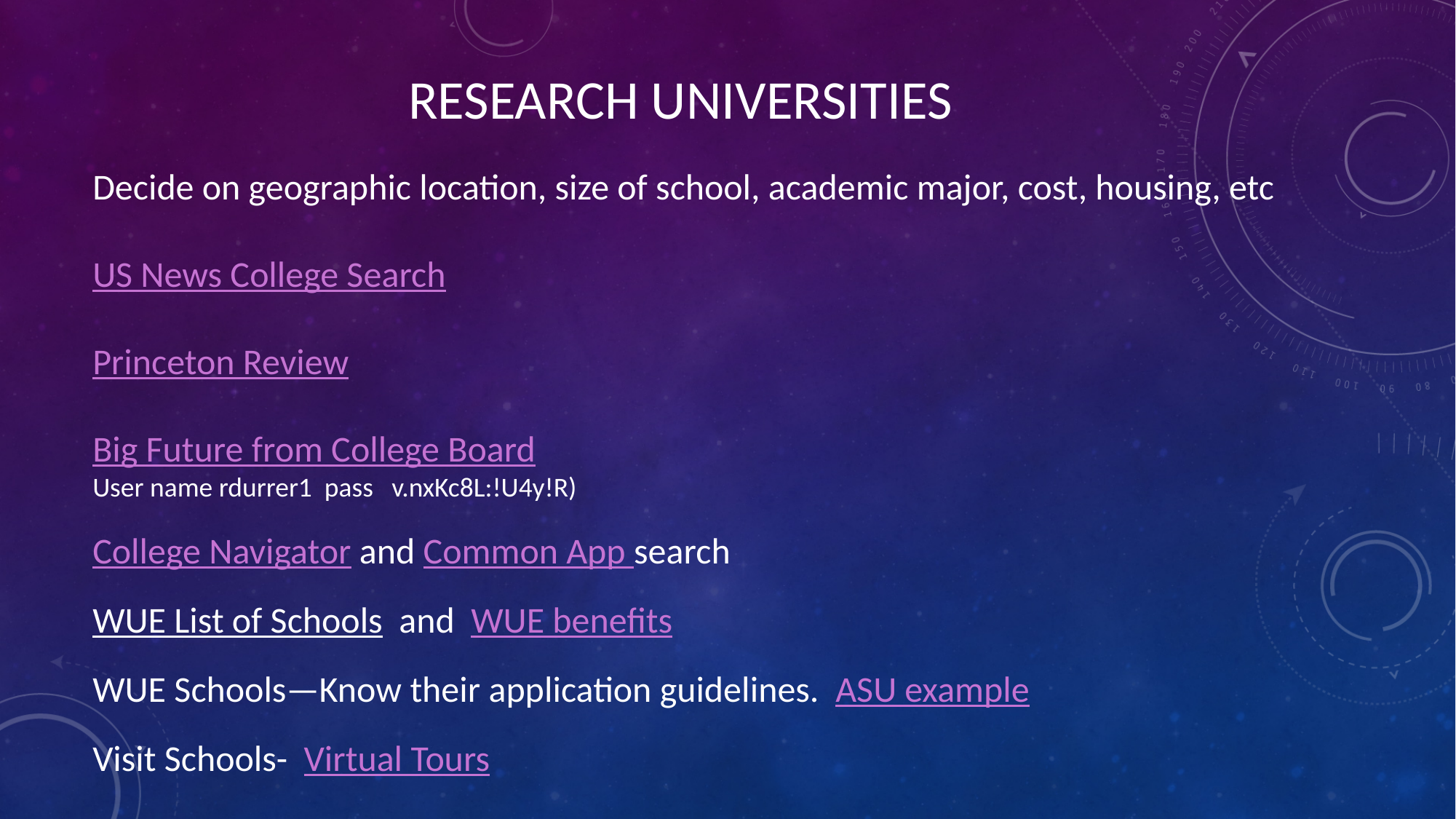

# Research universities
Decide on geographic location, size of school, academic major, cost, housing, etc

US News College Search

Princeton Review

Big Future from College Board
User name rdurrer1  pass   v.nxKc8L:!U4y!R)

College Navigator and Common App search

WUE List of Schools  and  WUE benefits

WUE Schools—Know their application guidelines.  ASU example

Visit Schools-  Virtual Tours